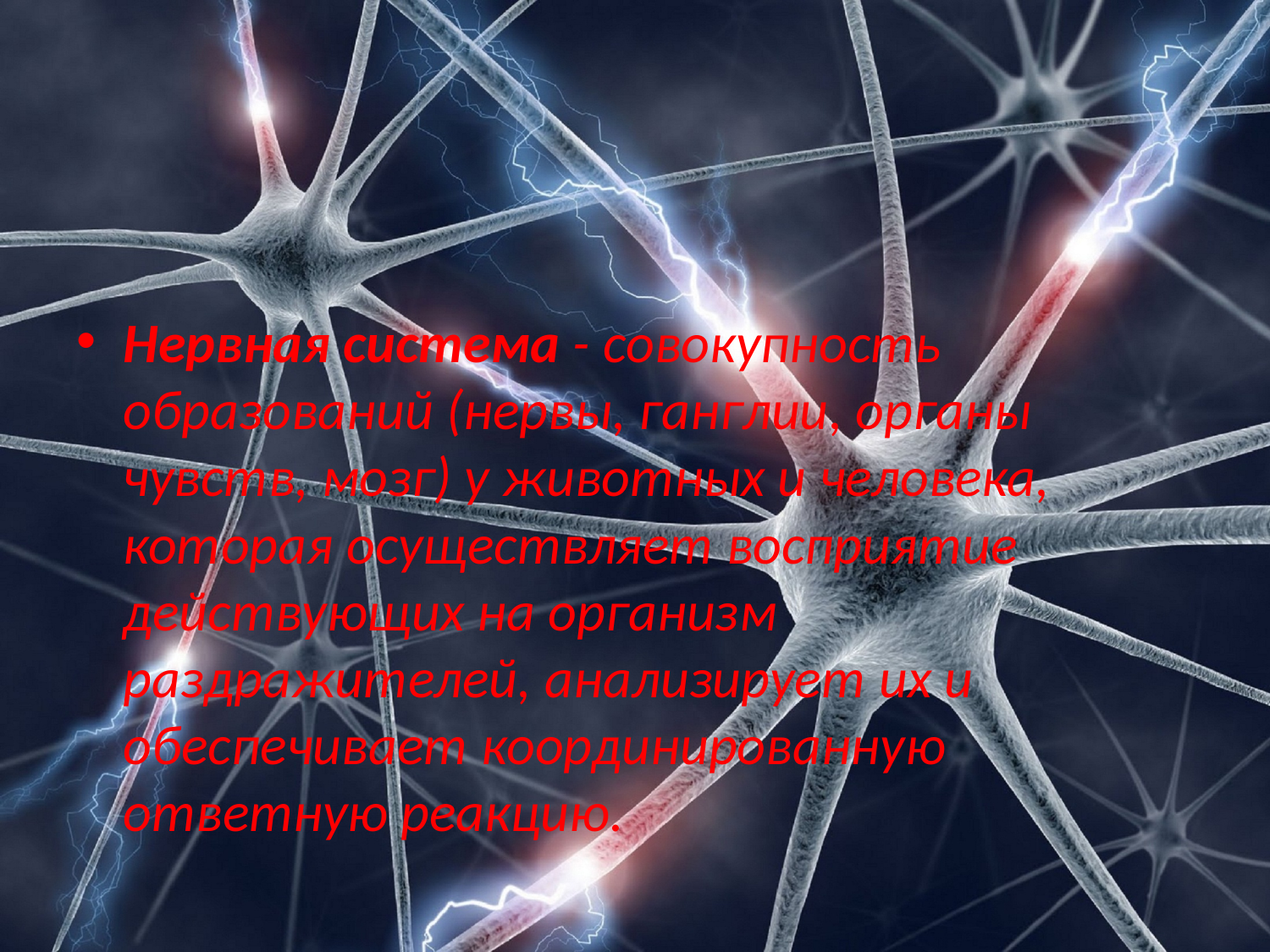

#

Нервная система - совокупность образований (нервы, ганглии, органы чувств, мозг) у животных и человека, которая осуществляет восприятие действующих на организм раздражителей, анализирует их и обеспечивает координированную ответную реакцию.